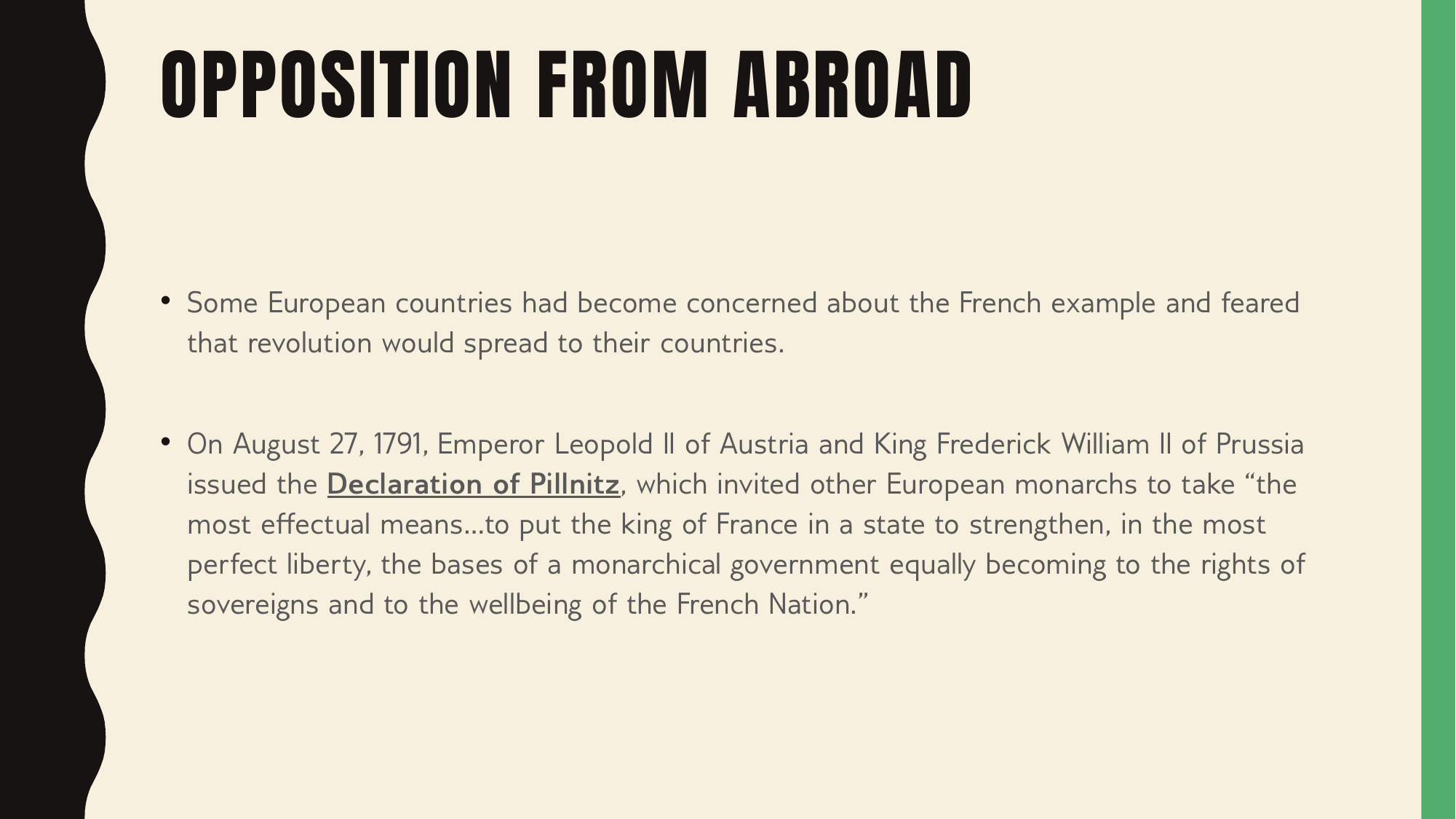

# Opposition from abroad
Some European countries had become concerned about the French example and feared that revolution would spread to their countries.

On August 27, 1791, Emperor Leopold II of Austria and King Frederick William II of Prussia issued the Declaration of Pillnitz, which invited other European monarchs to take “the most effectual means…to put the king of France in a state to strengthen, in the most perfect liberty, the bases of a monarchical government equally becoming to the rights of sovereigns and to the wellbeing of the French Nation.”